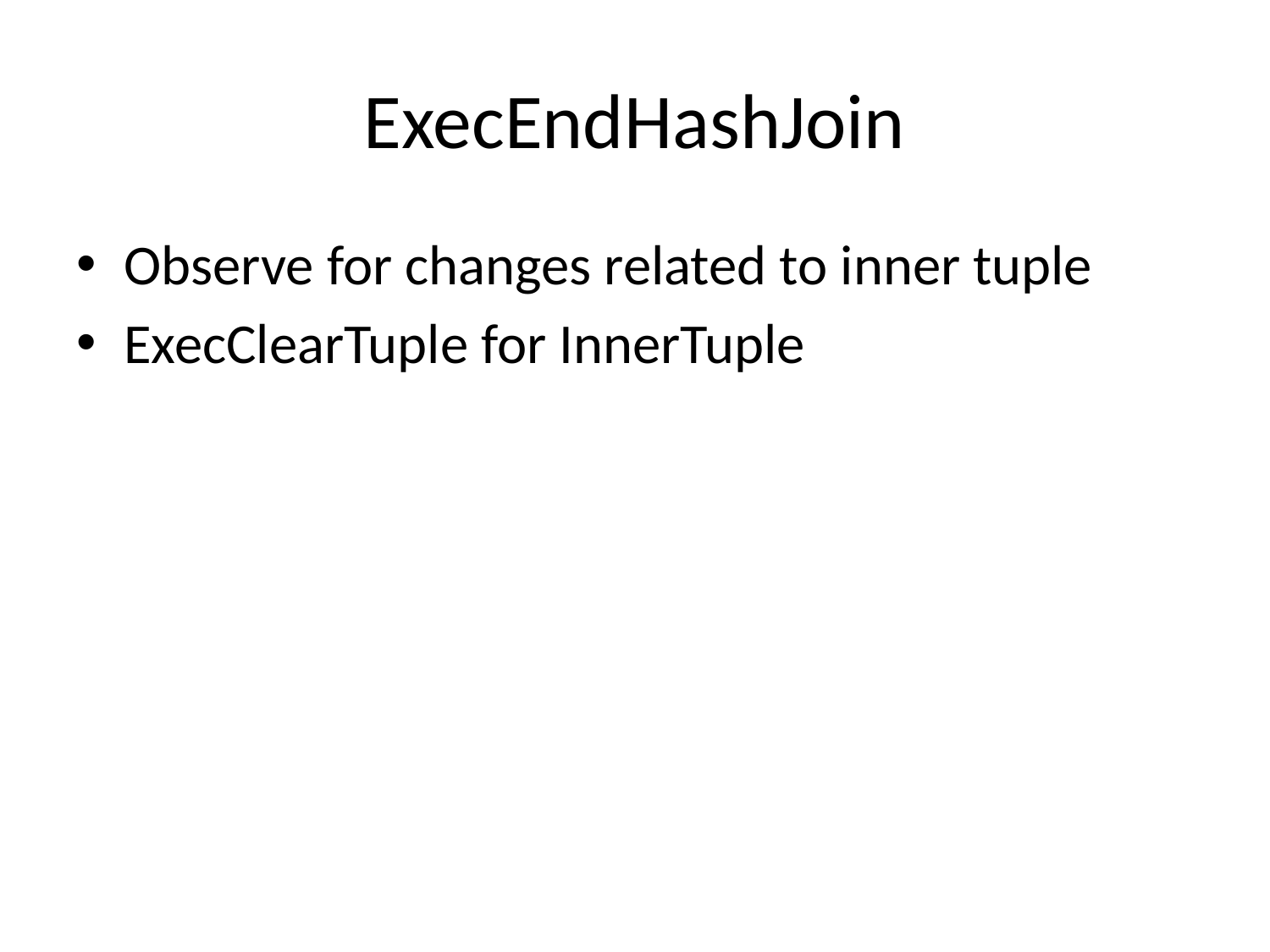

# ExecEndHashJoin
Observe for changes related to inner tuple
ExecClearTuple for InnerTuple